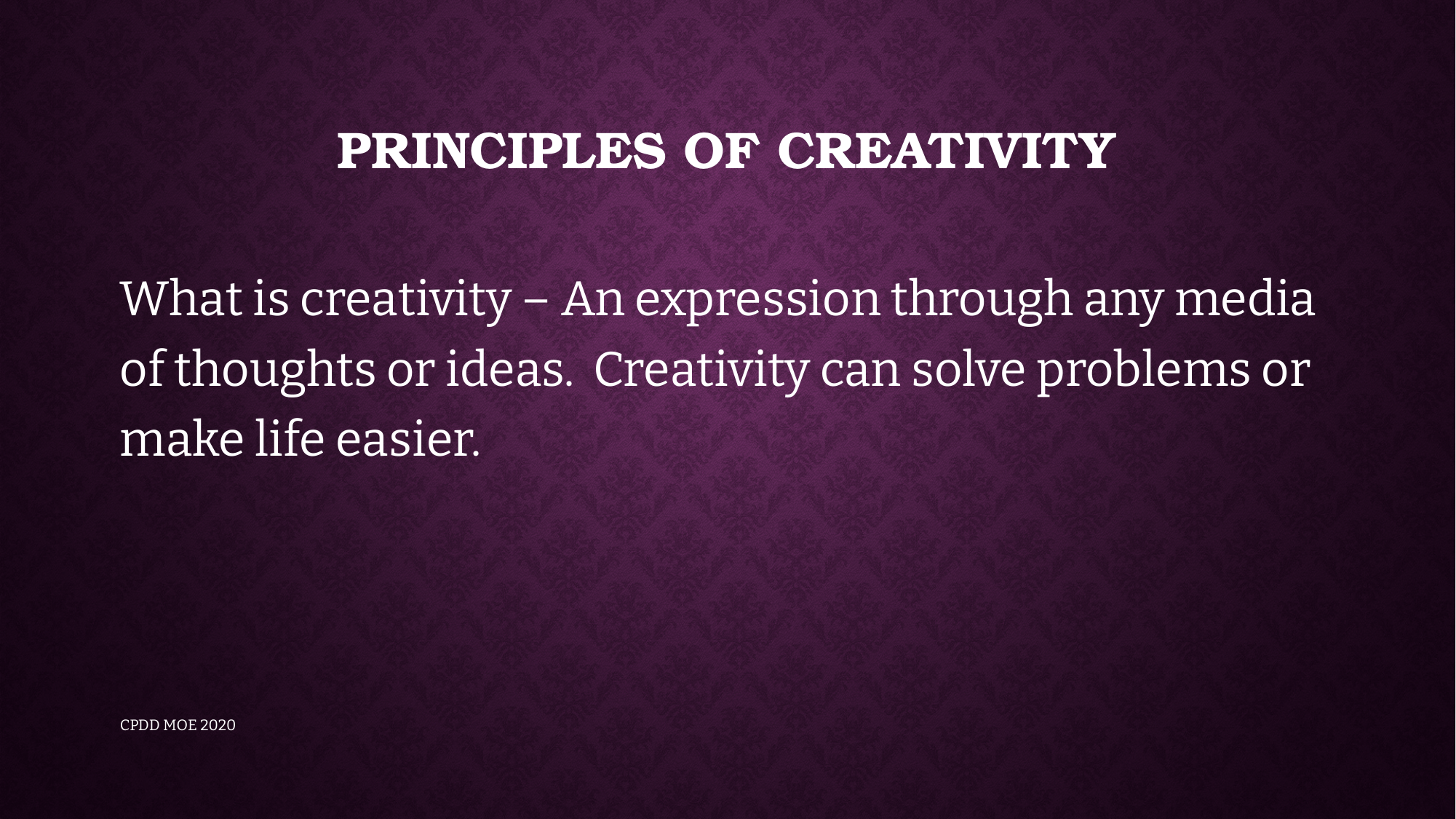

# Principles of creativity
What is creativity – An expression through any media of thoughts or ideas.  Creativity can solve problems or make life easier.
CPDD MOE 2020